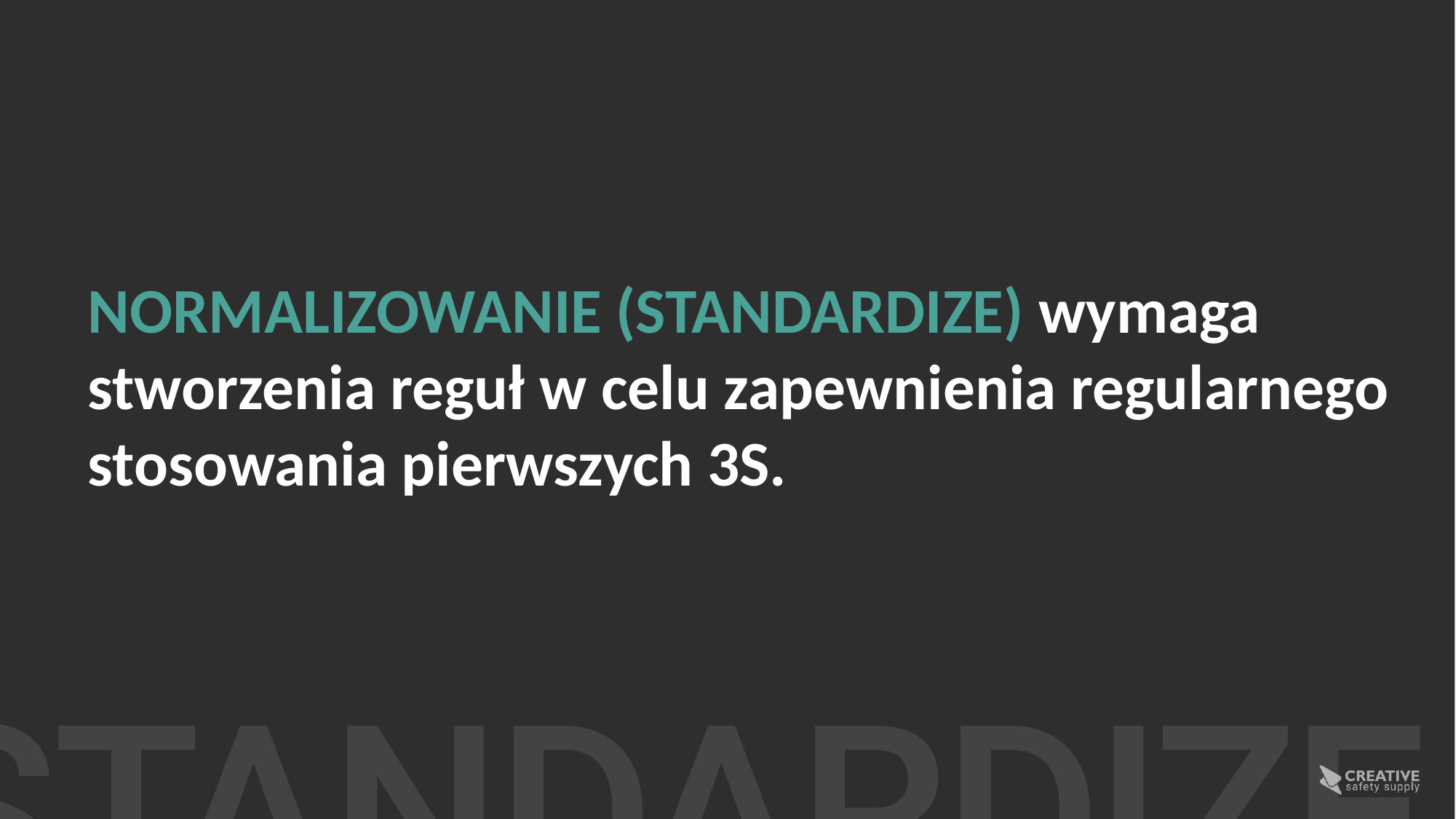

NORMALIZOWANIE (STANDARDIZE) wymaga stworzenia reguł w celu zapewnienia regularnego stosowania pierwszych 3S.